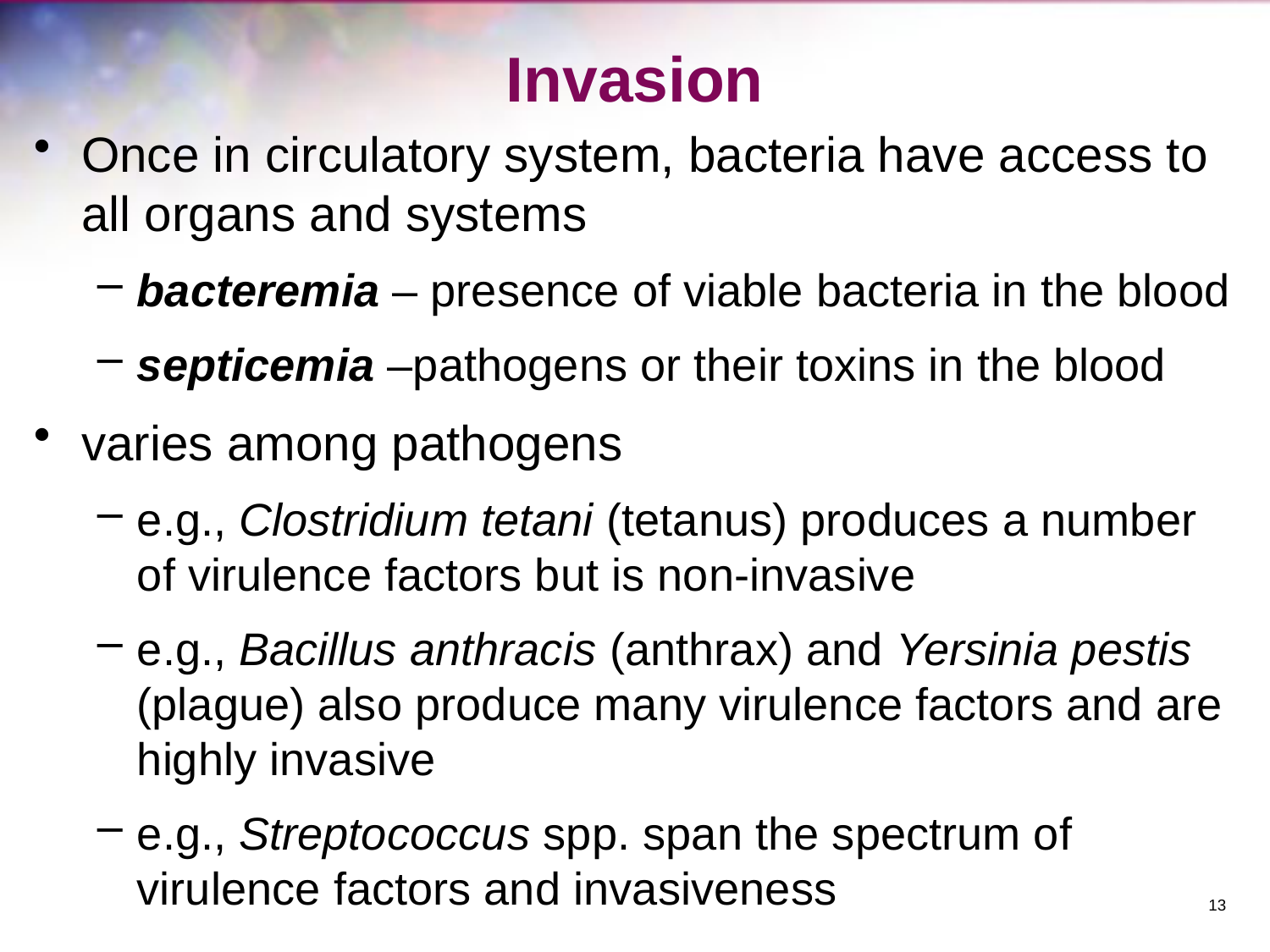

# Invasion
Once in circulatory system, bacteria have access to all organs and systems
bacteremia – presence of viable bacteria in the blood
septicemia –pathogens or their toxins in the blood
varies among pathogens
e.g., Clostridium tetani (tetanus) produces a number of virulence factors but is non-invasive
e.g., Bacillus anthracis (anthrax) and Yersinia pestis (plague) also produce many virulence factors and are highly invasive
e.g., Streptococcus spp. span the spectrum of virulence factors and invasiveness
13